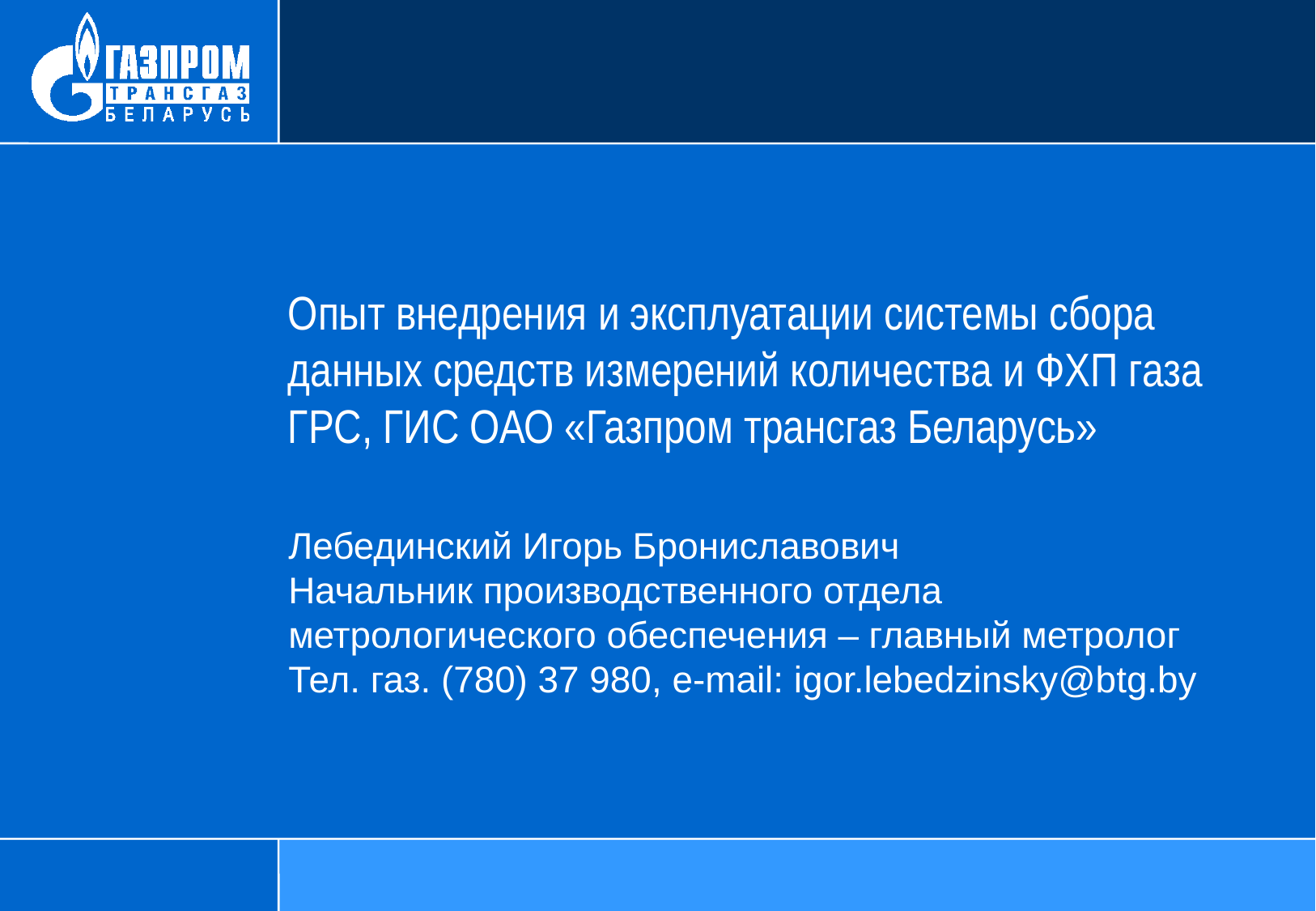

# Опыт внедрения и эксплуатации системы сбора данных средств измерений количества и ФХП газа ГРС, ГИС ОАО «Газпром трансгаз Беларусь»
Лебединский Игорь Брониславович
Начальник производственного отдела
метрологического обеспечения – главный метролог
Тел. газ. (780) 37 980, е-mail: igor.lebedzinsky@btg.by